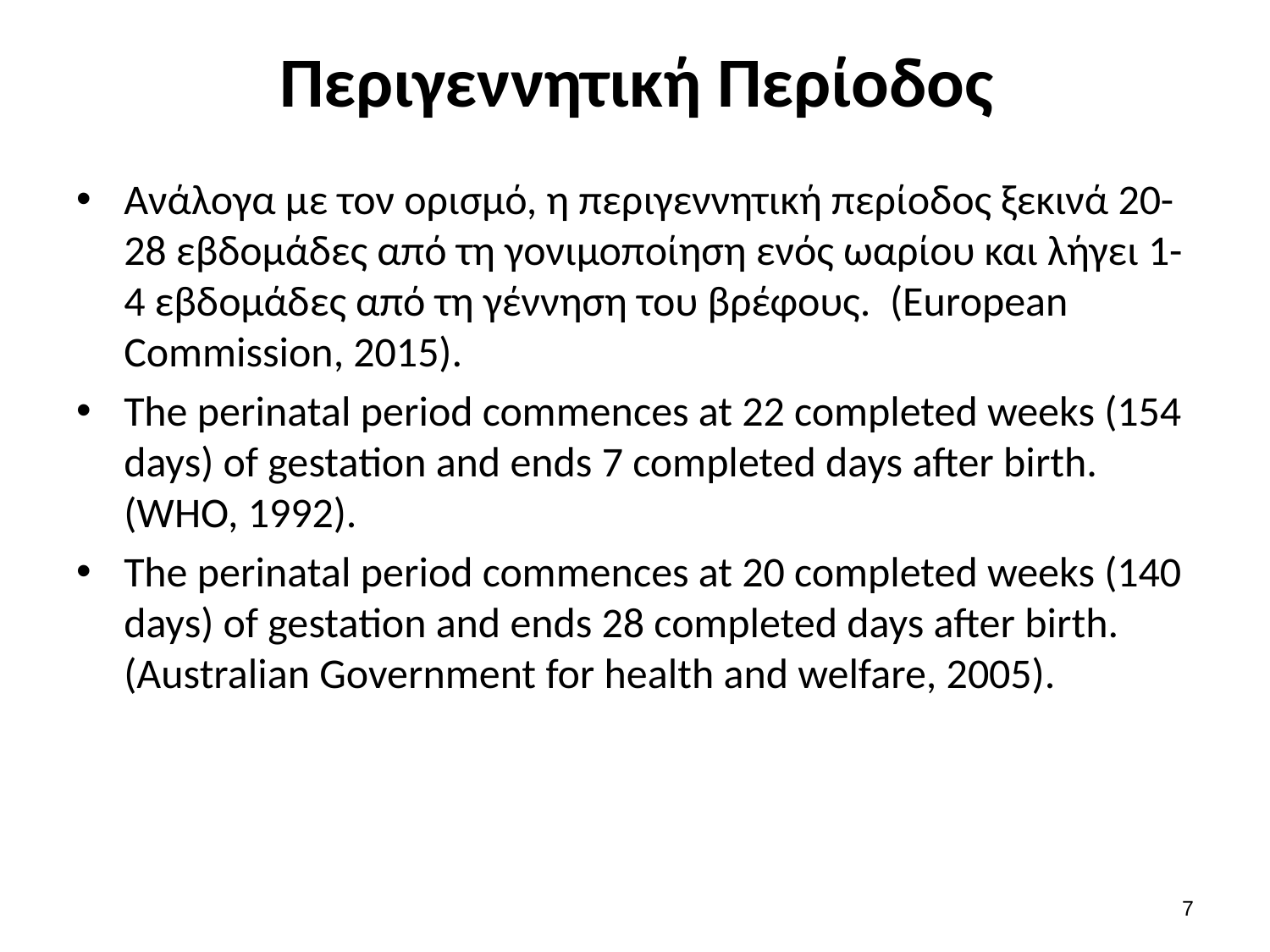

# Περιγεννητική Περίοδος
Ανάλογα με τον ορισμό, η περιγεννητική περίοδος ξεκινά 20-28 εβδομάδες από τη γονιμοποίηση ενός ωαρίου και λήγει 1-4 εβδομάδες από τη γέννηση του βρέφους.  (European Commission, 2015).
The perinatal period commences at 22 completed weeks (154 days) of gestation and ends 7 completed days after birth.(WHO, 1992).
The perinatal period commences at 20 completed weeks (140 days) of gestation and ends 28 completed days after birth. (Australian Government for health and welfare, 2005).
7